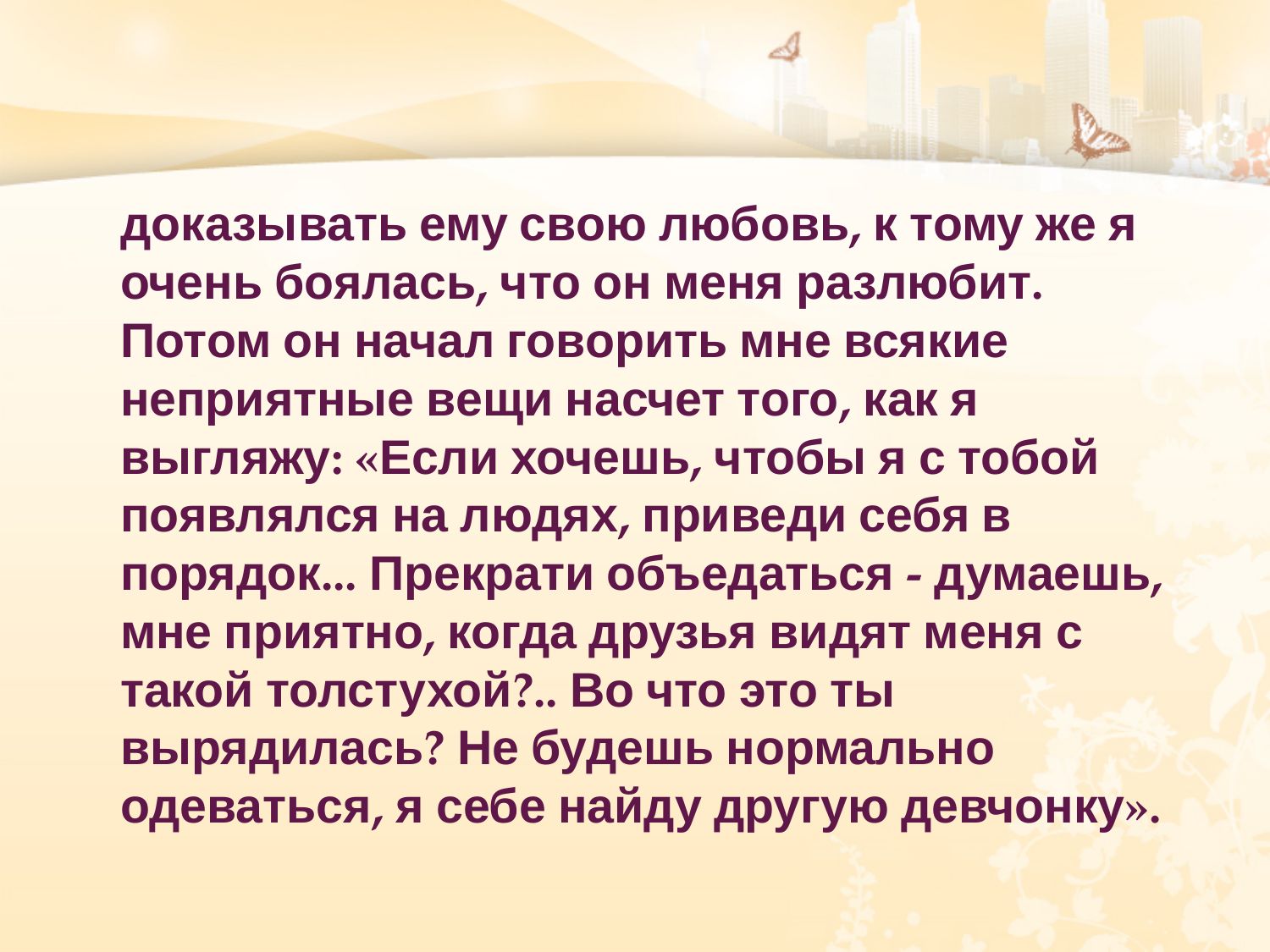

доказывать ему свою любовь, к тому же я очень боялась, что он меня разлюбит. Потом он начал говорить мне всякие неприятные вещи насчет того, как я выгляжу: «Если хочешь, чтобы я с тобой появлялся на людях, приведи себя в порядок... Прекрати объедаться - думаешь, мне приятно, когда друзья видят меня с такой толстухой?.. Во что это ты вырядилась? Не будешь нормально одеваться, я себе найду другую девчонку».